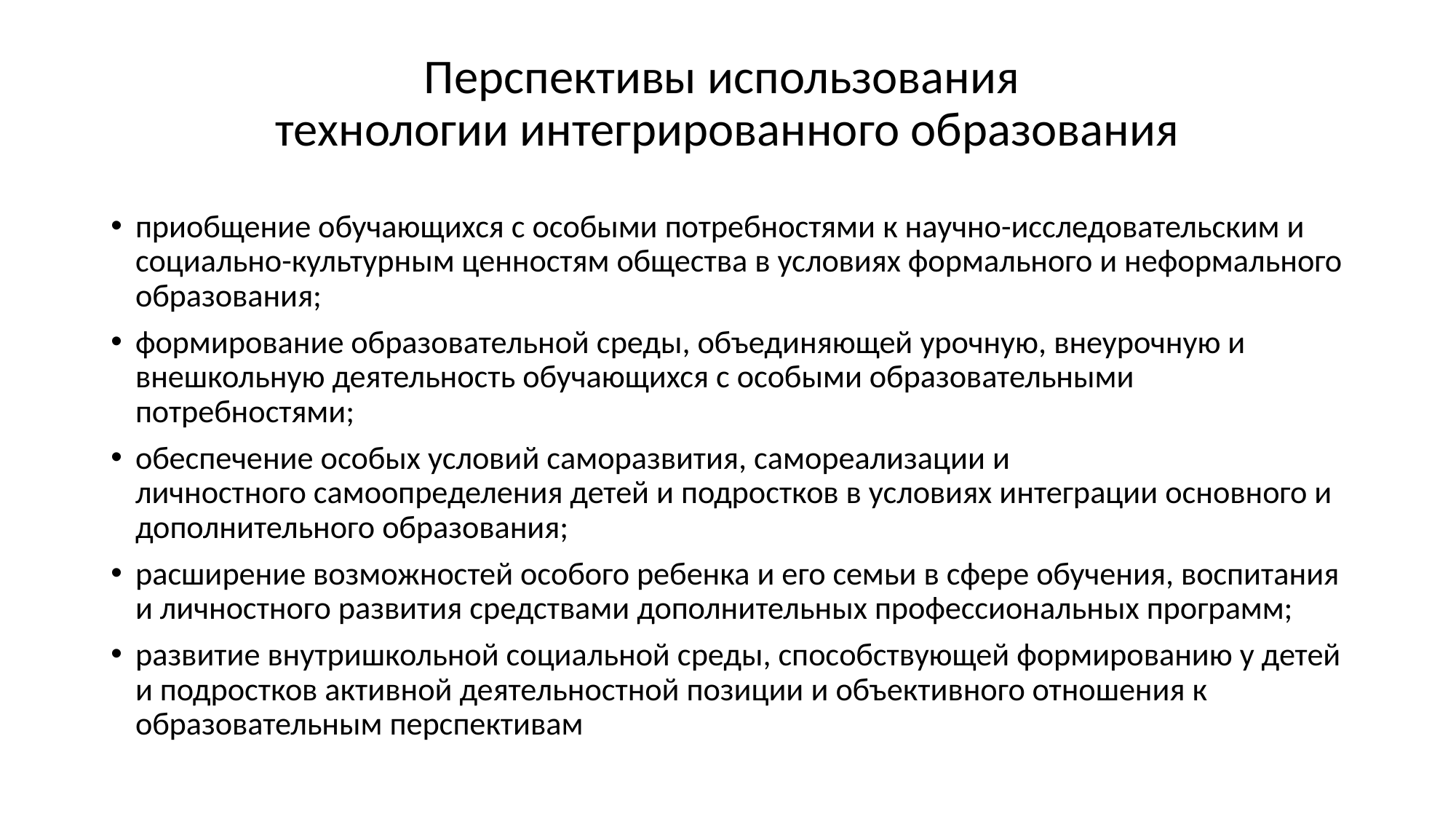

# Перспективы использования технологии интегрированного образования
приобщение обучающихся с особыми потребностями к научно-исследовательским и социально-культурным ценностям общества в условиях формального и неформального образования;
формирование образовательной среды, объединяющей урочную, внеурочную и внешкольную деятельность обучающихся с особыми образовательными потребностями;
обеспечение особых условий саморазвития, самореализации и                        личностного самоопределения детей и подростков в условиях интеграции основного и дополнительного образования;
расширение возможностей особого ребенка и его семьи в сфере обучения, воспитания и личностного развития средствами дополнительных профессиональных программ;
развитие внутришкольной социальной среды, способствующей формированию у детей и подростков активной деятельностной позиции и объективного отношения к образовательным перспективам